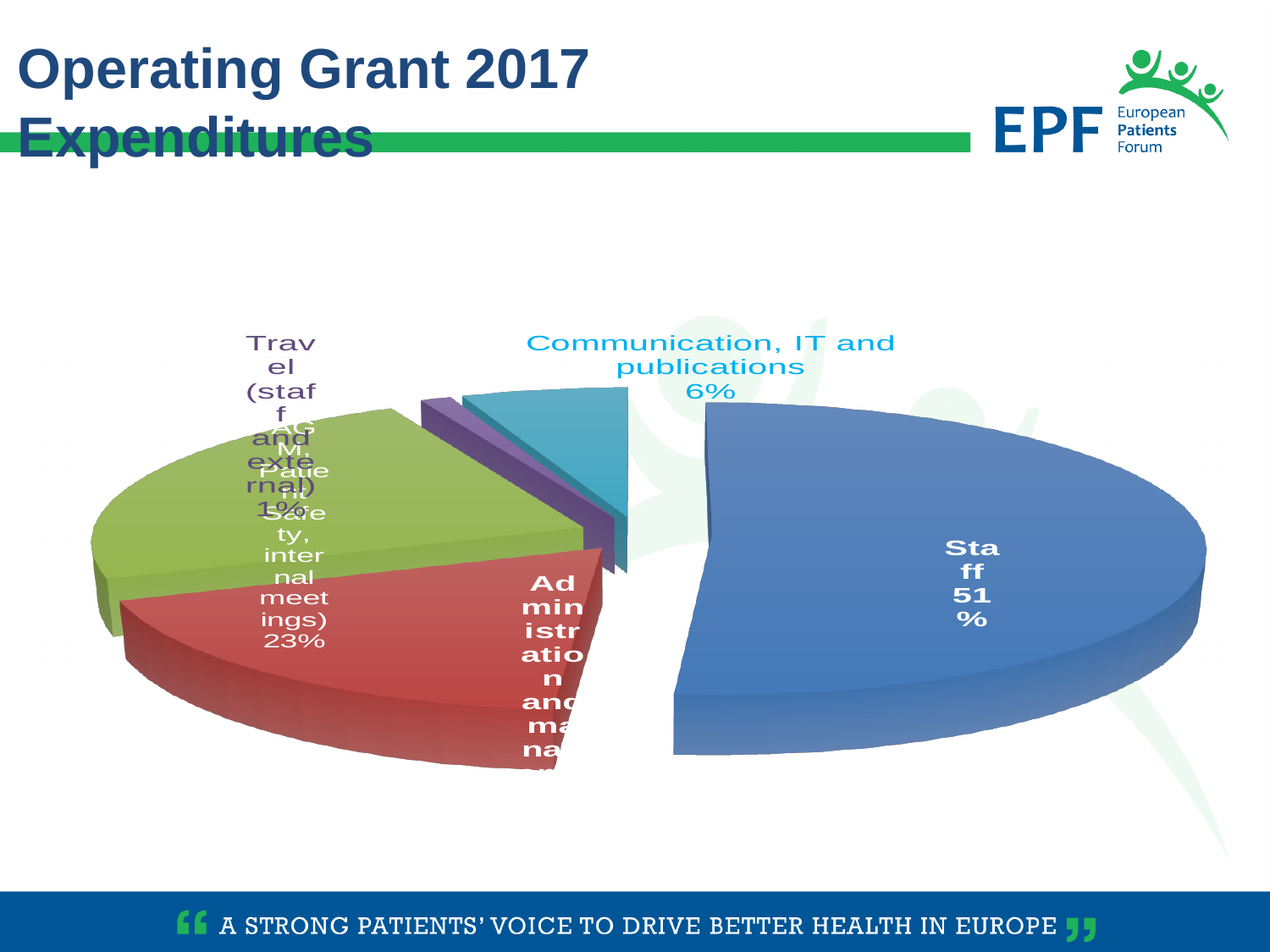

Operating Grant 2017 Expenditures

### Chart

| Category |
|---|

[unsupported chart]